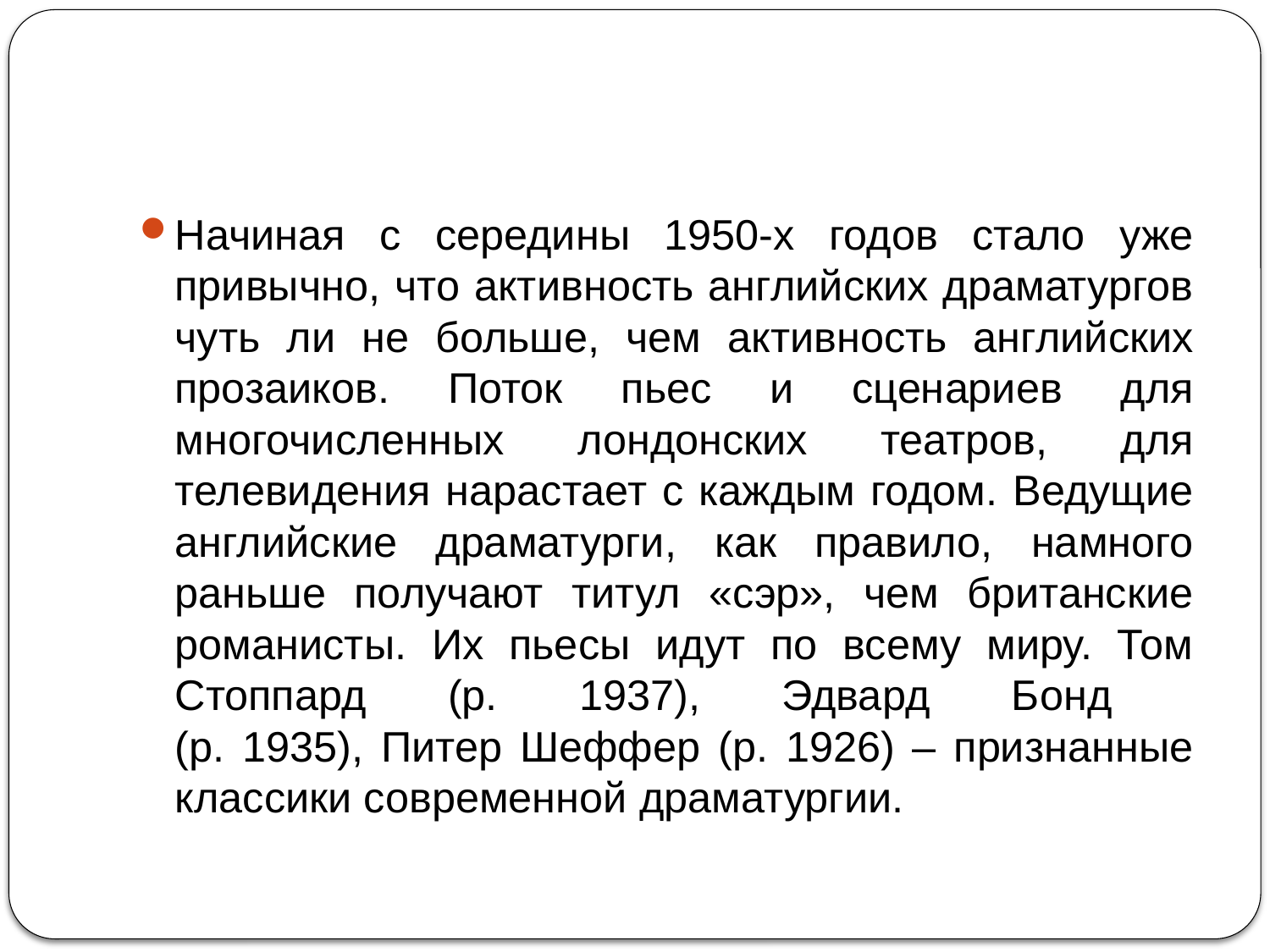

#
Начиная с середины 1950-х годов стало уже привычно, что активность английских драматургов чуть ли не больше, чем активность английских прозаиков. Поток пьес и сценариев для многочисленных лондонских театров, для телевидения нарастает с каждым годом. Ведущие английские драматурги, как правило, намного раньше получают титул «сэр», чем британские романисты. Их пьесы идут по всему миру. Том Стоппард (р. 1937), Эдвард Бонд
(p. 1935), Питер Шеффер (p. 1926) – признанные классики современной драматургии.